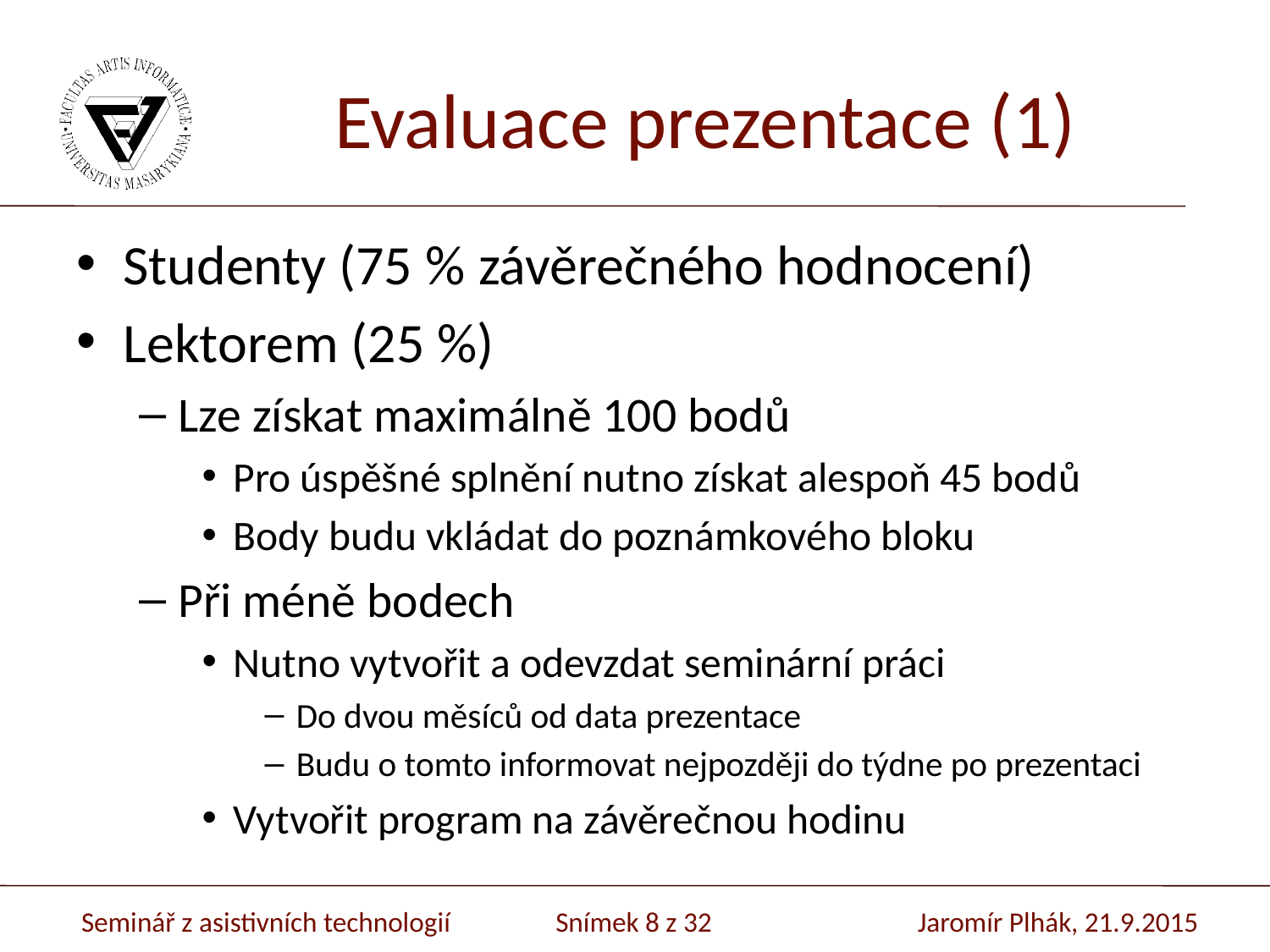

# Evaluace prezentace (1)
Studenty (75 % závěrečného hodnocení)
Lektorem (25 %)
Lze získat maximálně 100 bodů
Pro úspěšné splnění nutno získat alespoň 45 bodů
Body budu vkládat do poznámkového bloku
Při méně bodech
Nutno vytvořit a odevzdat seminární práci
Do dvou měsíců od data prezentace
Budu o tomto informovat nejpozději do týdne po prezentaci
Vytvořit program na závěrečnou hodinu